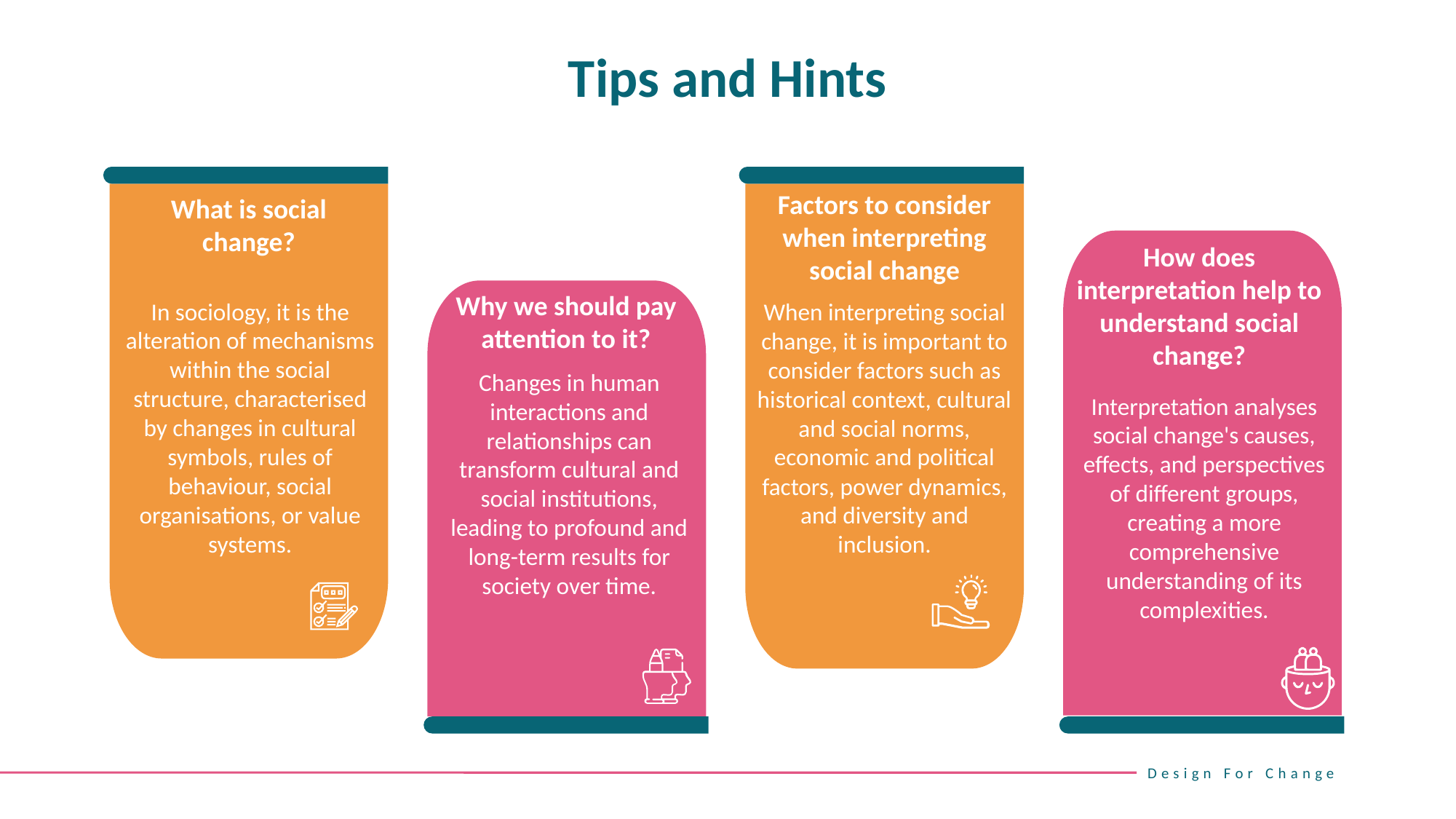

Tips and Hints

Factors to consider when interpreting social change

What is social change?

How does interpretation help to understand social change?

Why we should pay attention to it?
In sociology, it is the alteration of mechanisms within the social structure, characterised by changes in cultural symbols, rules of behaviour, social organisations, or value systems.
When interpreting social change, it is important to consider factors such as historical context, cultural and social norms, economic and political factors, power dynamics, and diversity and inclusion.
Changes in human interactions and relationships can transform cultural and social institutions, leading to profound and long-term results for society over time.
Interpretation analyses social change's causes, effects, and perspectives of different groups, creating a more comprehensive understanding of its complexities.

Title One
Title Three